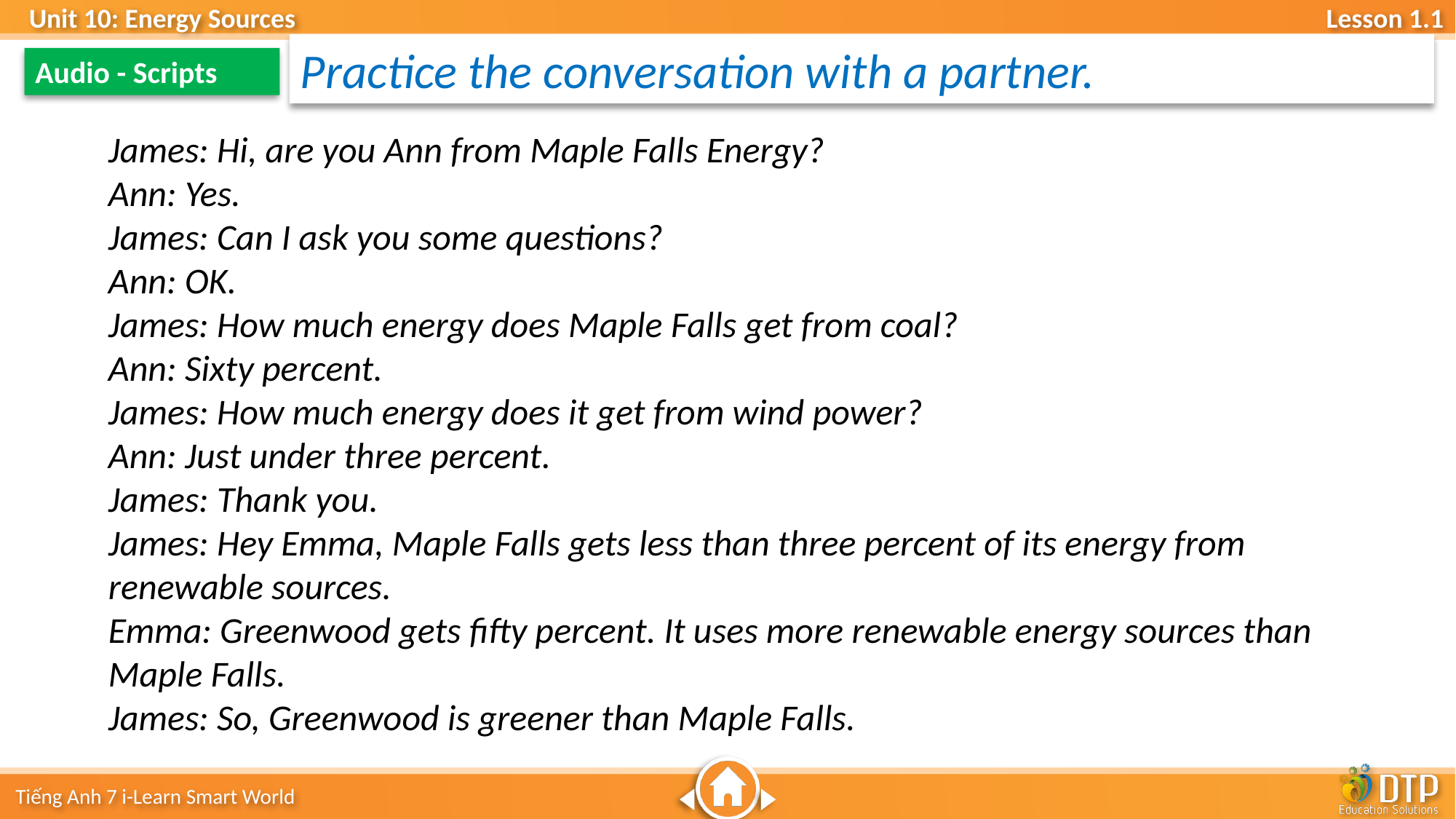

Practice the conversation with a partner.
Audio - Scripts
James: Hi, are you Ann from Maple Falls Energy?
Ann: Yes.
James: Can I ask you some questions?
Ann: OK.
James: How much energy does Maple Falls get from coal?
Ann: Sixty percent.
James: How much energy does it get from wind power?
Ann: Just under three percent.
James: Thank you.
James: Hey Emma, Maple Falls gets less than three percent of its energy from renewable sources.
Emma: Greenwood gets fifty percent. It uses more renewable energy sources than Maple Falls.
James: So, Greenwood is greener than Maple Falls.